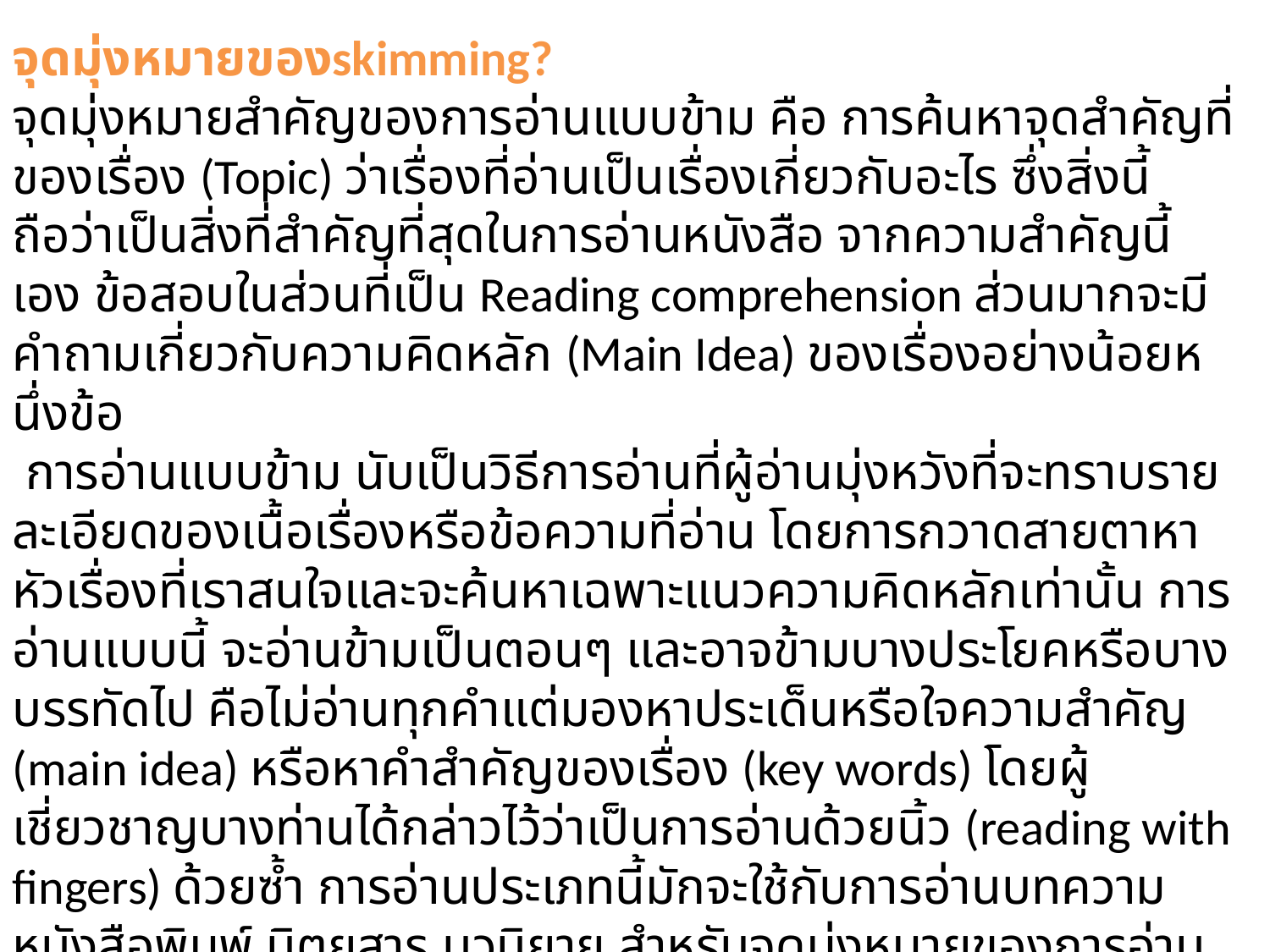

จุดมุ่งหมายของskimming?
จุดมุ่งหมายสำคัญของการอ่านแบบข้าม คือ การค้นหาจุดสำคัญที่ของเรื่อง (Topic) ว่าเรื่องที่อ่านเป็นเรื่องเกี่ยวกับอะไร ซึ่งสิ่งนี้ถือว่าเป็นสิ่งที่สำคัญที่สุดในการอ่านหนังสือ จากความสำคัญนี้เอง ข้อสอบในส่วนที่เป็น Reading comprehension ส่วนมากจะมีคำถามเกี่ยวกับความคิดหลัก (Main Idea) ของเรื่องอย่างน้อยหนึ่งข้อ
 การอ่านแบบข้าม นับเป็นวิธีการอ่านที่ผู้อ่านมุ่งหวังที่จะทราบรายละเอียดของเนื้อเรื่องหรือข้อความที่อ่าน โดยการกวาดสายตาหาหัวเรื่องที่เราสนใจและจะค้นหาเฉพาะแนวความคิดหลักเท่านั้น การอ่านแบบนี้ จะอ่านข้ามเป็นตอนๆ และอาจข้ามบางประโยคหรือบางบรรทัดไป คือไม่อ่านทุกคำแต่มองหาประเด็นหรือใจความสำคัญ (main idea) หรือหาคำสำคัญของเรื่อง (key words) โดยผู้เชี่ยวชาญบางท่านได้กล่าวไว้ว่าเป็นการอ่านด้วยนิ้ว (reading with fingers) ด้วยซ้ำ การอ่านประเภทนี้มักจะใช้กับการอ่านบทความ หนังสือพิมพ์ นิตยสาร นวนิยาย สำหรับจุดมุ่งหมายของการอ่าน เพื่อหาประเด็นหรือใจความสำคัญโดยทั่วไป เพื่อเก็บรายละเอียดที่สำคัญบางอย่างเท่านั้น